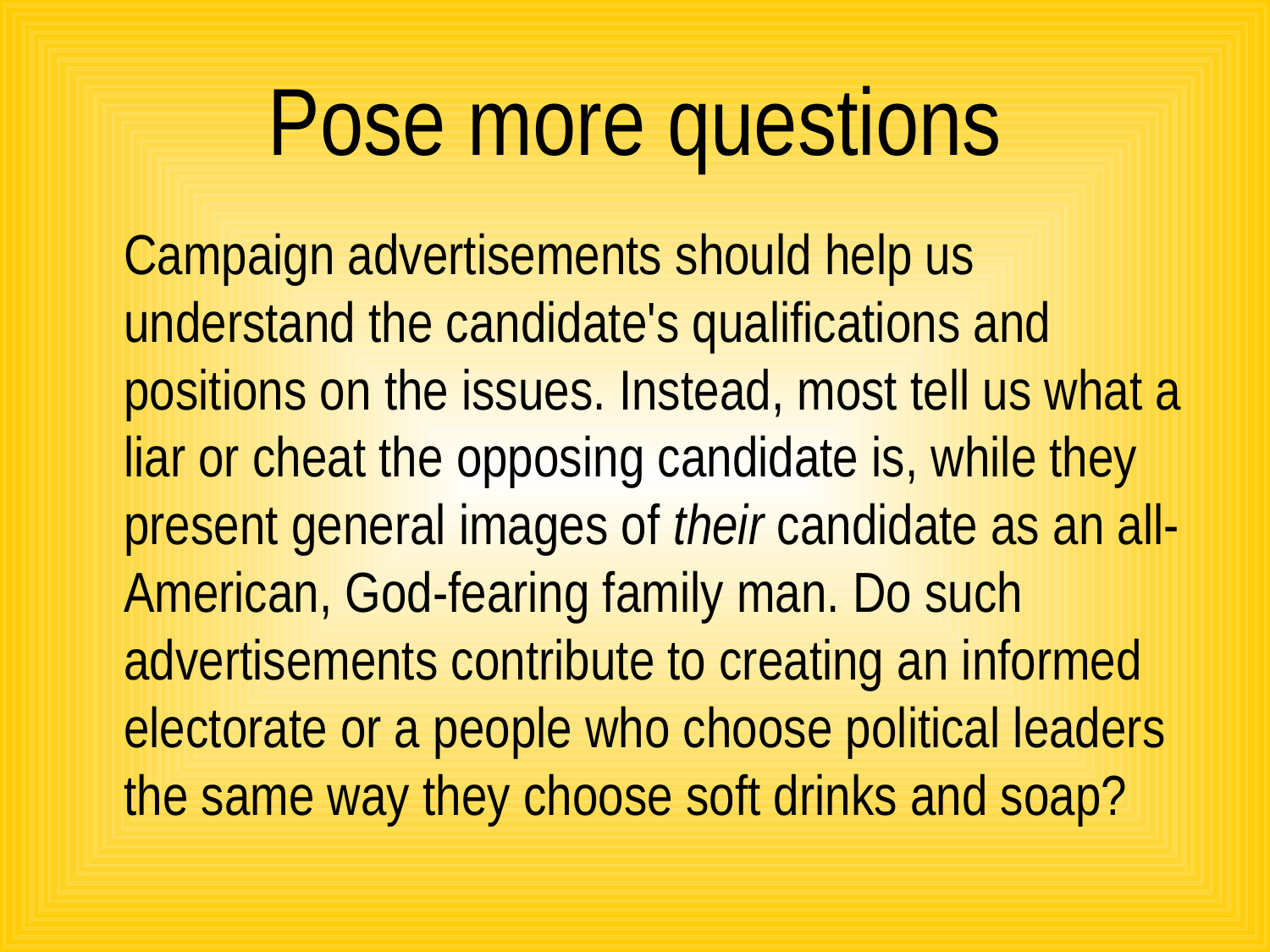

# Pose more questions
	Campaign advertisements should help us understand the candidate's qualifications and positions on the issues. Instead, most tell us what a liar or cheat the opposing candidate is, while they present general images of their candidate as an all-American, God-fearing family man. Do such advertisements contribute to creating an informed electorate or a people who choose political leaders the same way they choose soft drinks and soap?